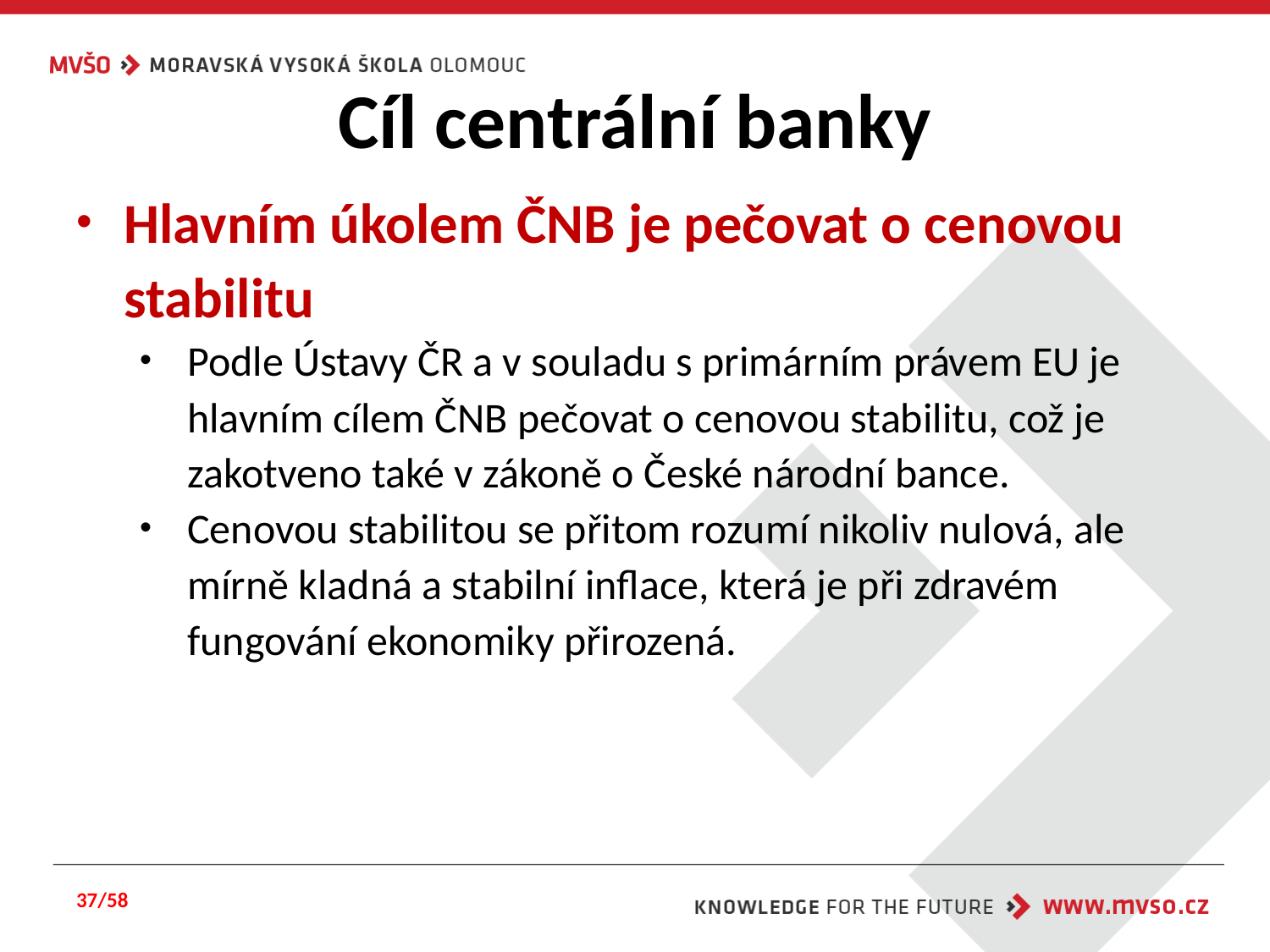

# Cíl centrální banky
Hlavním úkolem ČNB je pečovat o cenovou stabilitu
Podle Ústavy ČR a v souladu s primárním právem EU je hlavním cílem ČNB pečovat o cenovou stabilitu, což je zakotveno také v zákoně o České národní bance.
Cenovou stabilitou se přitom rozumí nikoliv nulová, ale mírně kladná a stabilní inflace, která je při zdravém fungování ekonomiky přirozená.
37/58